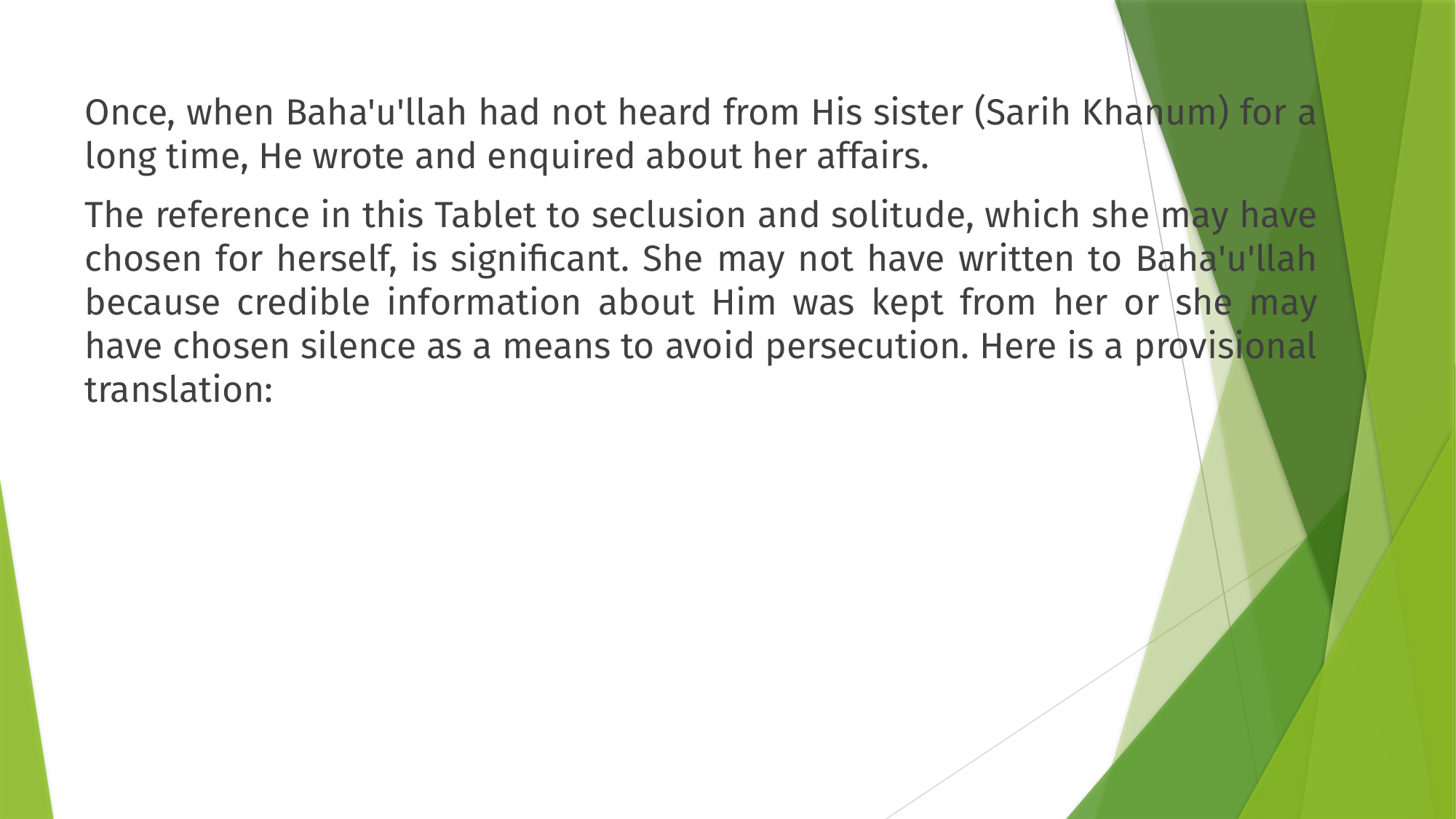

Once, when Baha'u'llah had not heard from His sister (Sarih Khanum) for a long time, He wrote and enquired about her affairs.
The reference in this Tablet to seclusion and solitude, which she may have chosen for herself, is significant. She may not have written to Baha'u'llah because credible information about Him was kept from her or she may have chosen silence as a means to avoid persecution. Here is a provisional translation: